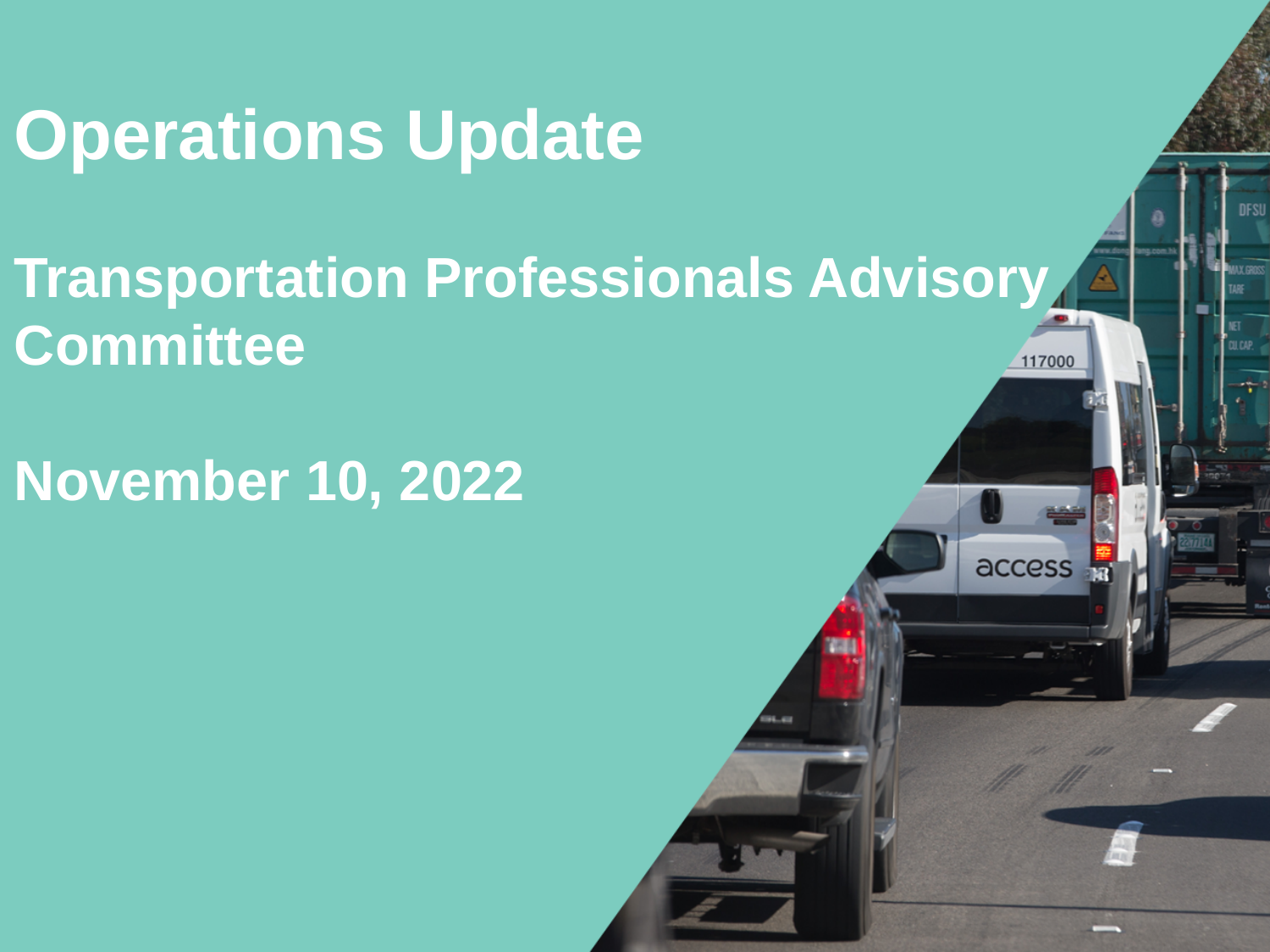

Operations Update

Transportation Professionals Advisory Committee

November 10, 2022